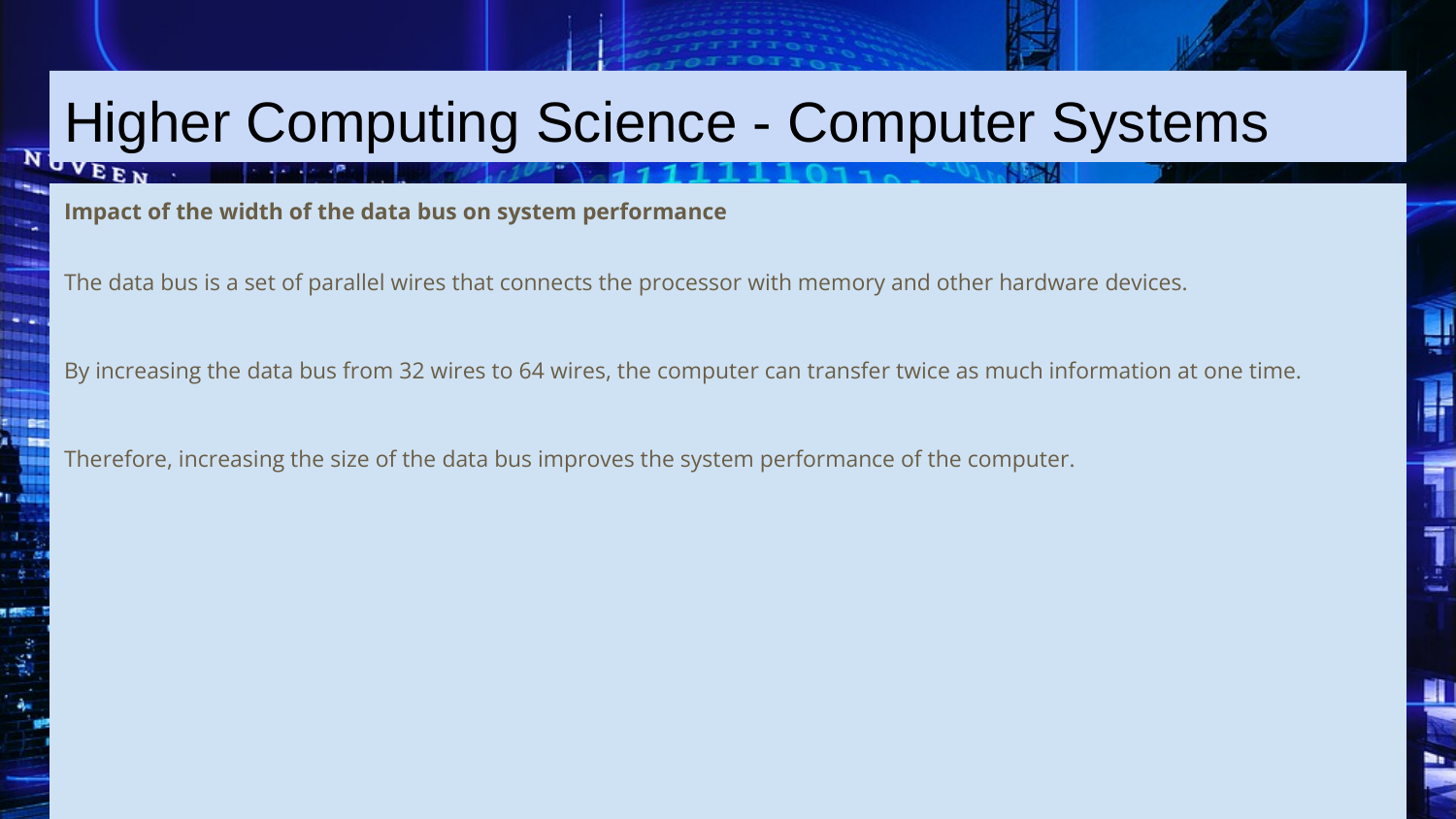

# Higher Computing Science - Computer Systems
Impact of the width of the data bus on system performance

The data bus is a set of parallel wires that connects the processor with memory and other hardware devices.

By increasing the data bus from 32 wires to 64 wires, the computer can transfer twice as much information at one time.

Therefore, increasing the size of the data bus improves the system performance of the computer.